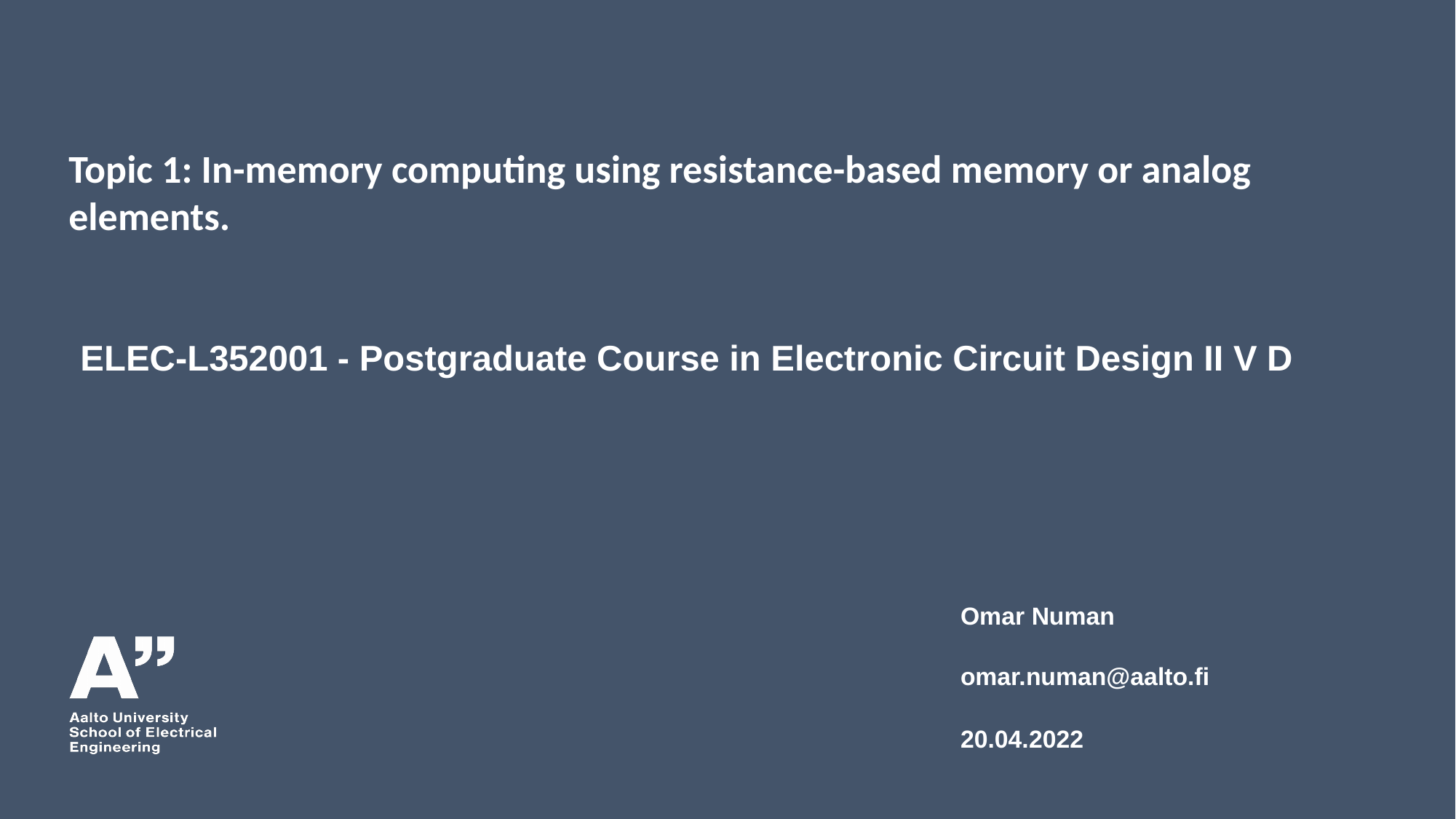

Topic 1: In-memory computing using resistance-based memory or analog elements.
ELEC-L352001 - Postgraduate Course in Electronic Circuit Design II V D
Omar Numan
omar.numan@aalto.fi
20.04.2022